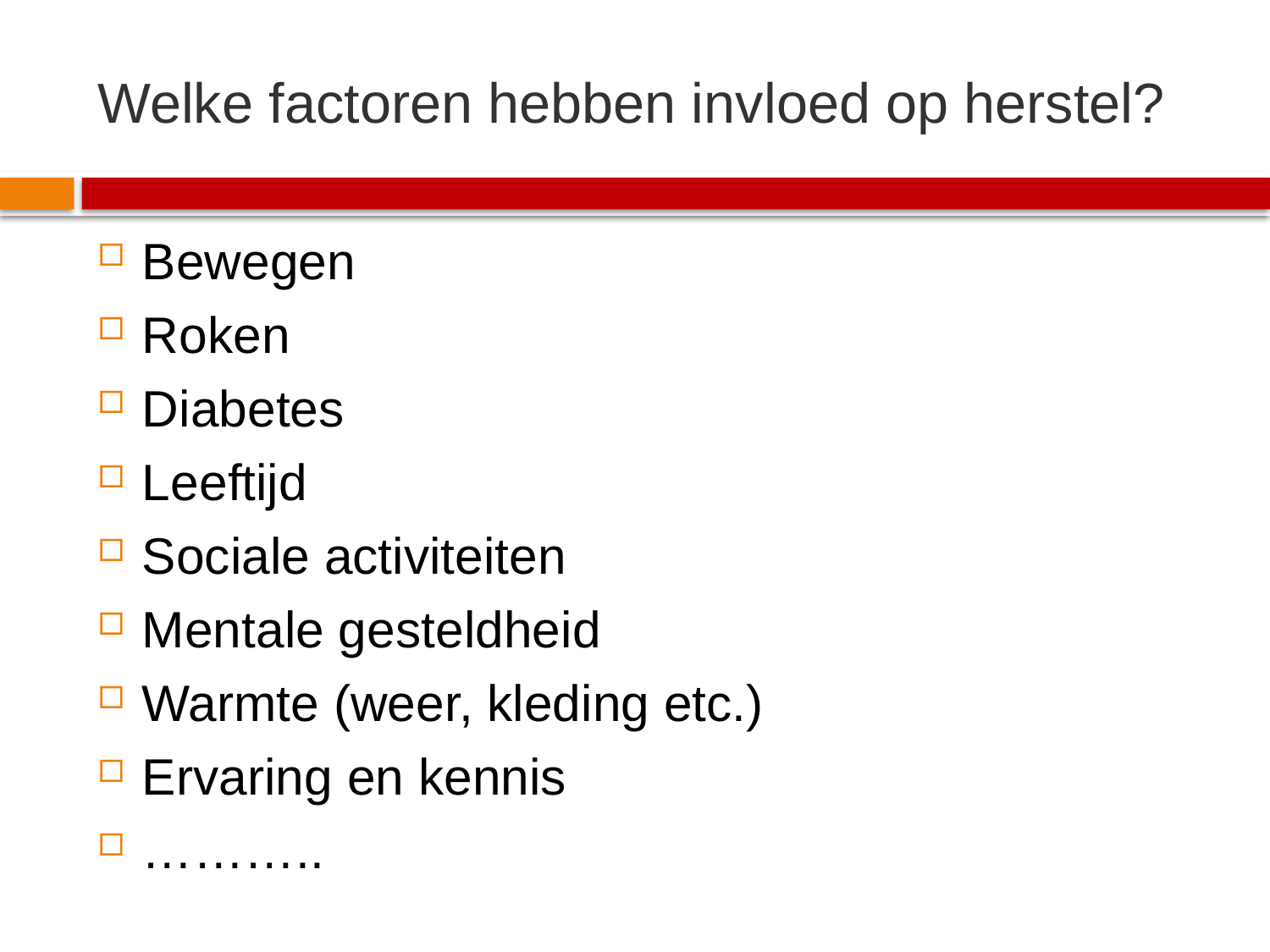

# Welke factoren hebben invloed op herstel?
Bewegen
Roken
Diabetes
Leeftijd
Sociale activiteiten
Mentale gesteldheid
Warmte (weer, kleding etc.)
Ervaring en kennis
………..